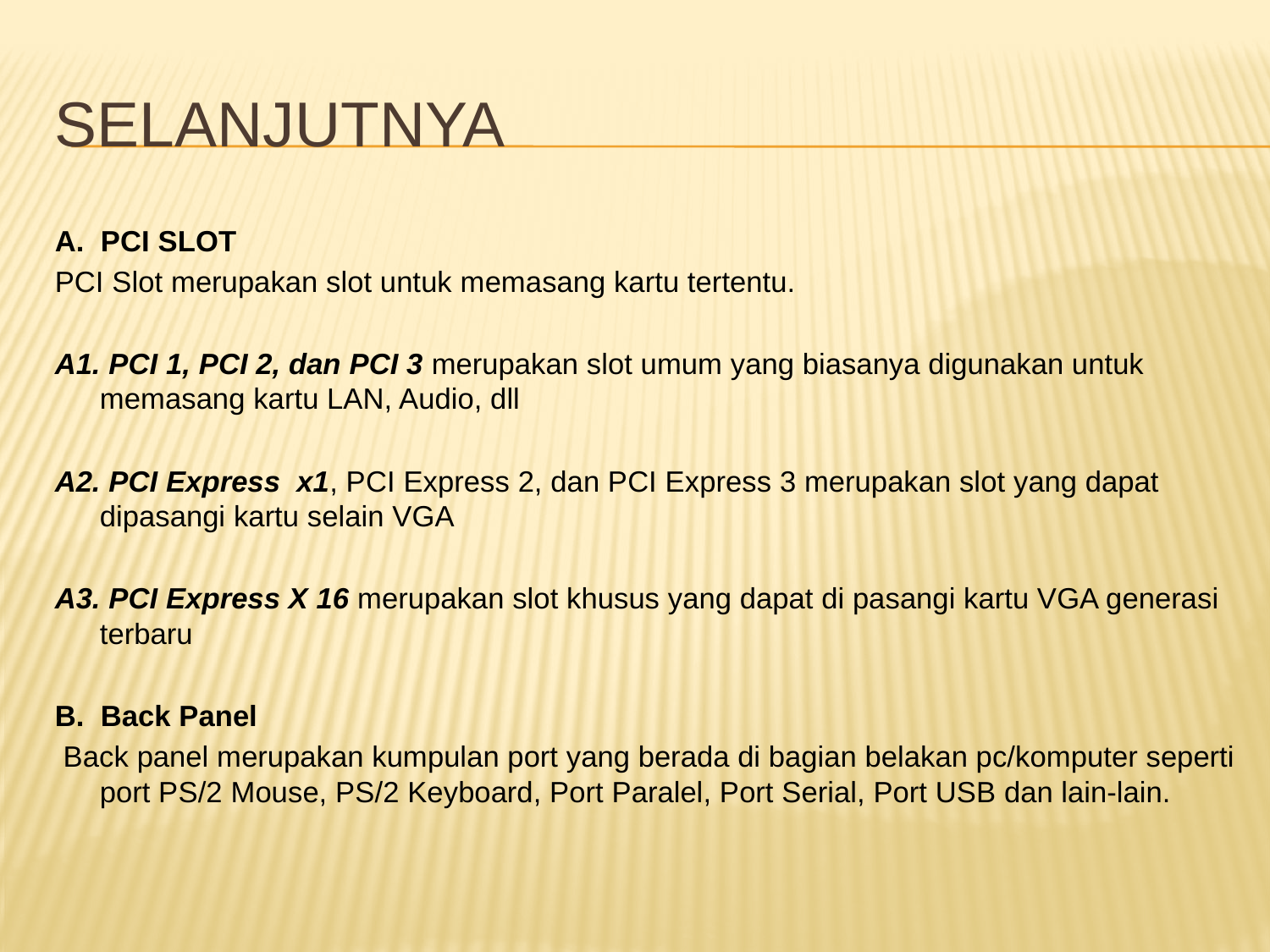

# Selanjutnya
A.  PCI SLOT
PCI Slot merupakan slot untuk memasang kartu tertentu.

A1. PCI 1, PCI 2, dan PCI 3 merupakan slot umum yang biasanya digunakan untuk memasang kartu LAN, Audio, dll

A2. PCI Express  x1, PCI Express 2, dan PCI Express 3 merupakan slot yang dapat dipasangi kartu selain VGA

A3. PCI Express X 16 merupakan slot khusus yang dapat di pasangi kartu VGA generasi terbaru

B.  Back Panel
 Back panel merupakan kumpulan port yang berada di bagian belakan pc/komputer seperti port PS/2 Mouse, PS/2 Keyboard, Port Paralel, Port Serial, Port USB dan lain-lain.